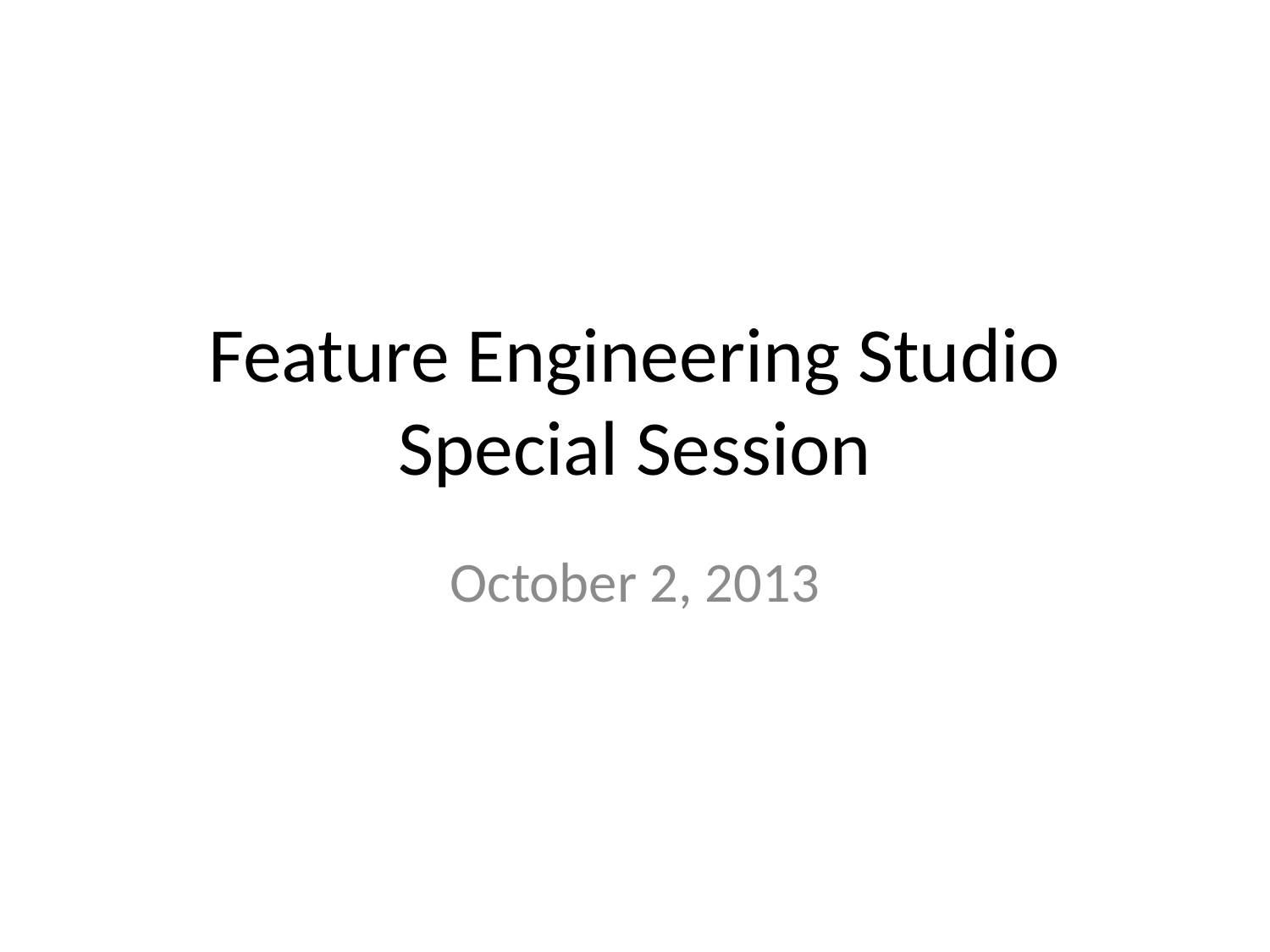

# Feature Engineering Studio Special Session
October 2, 2013